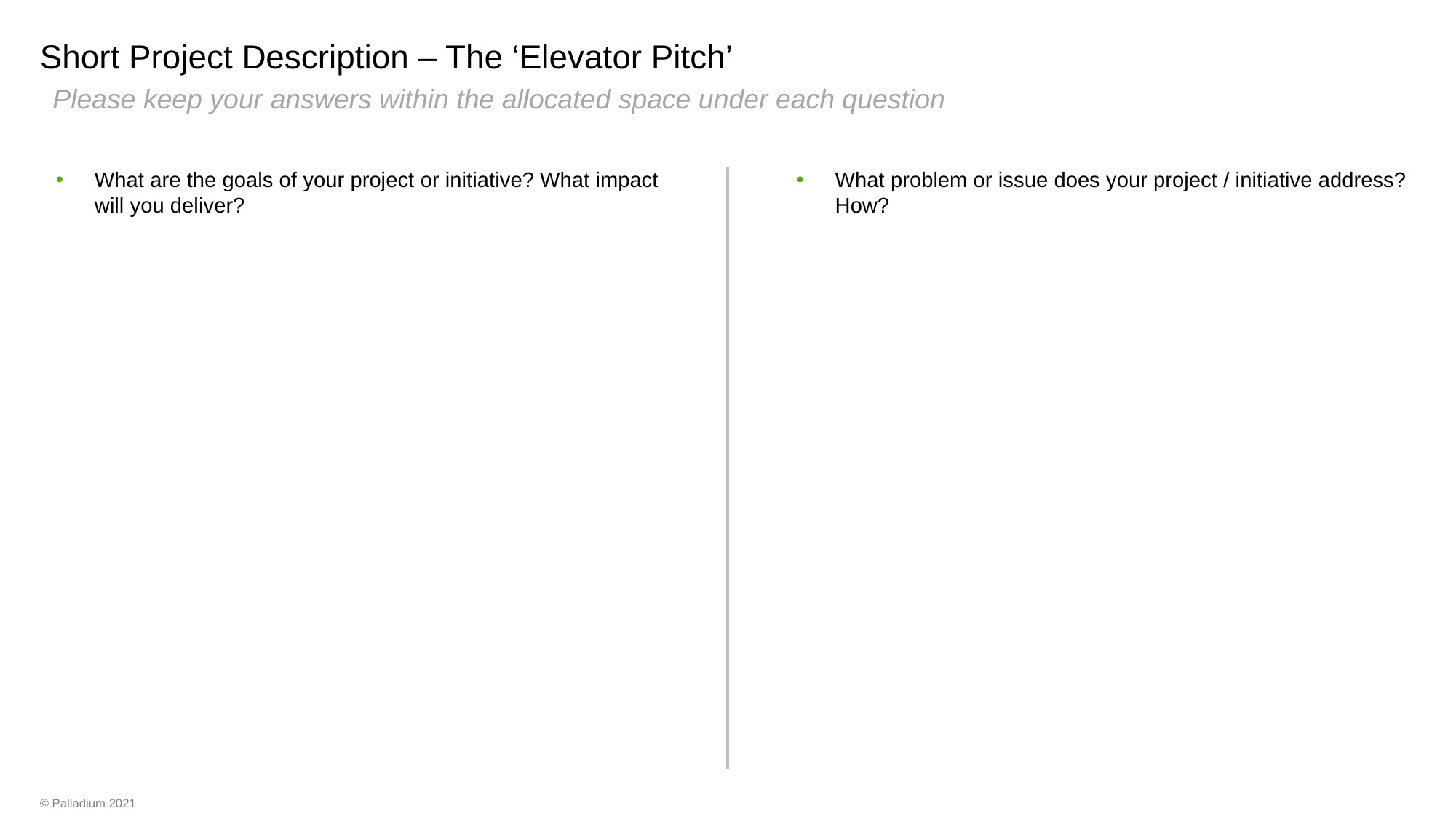

# Short Project Description – The ‘Elevator Pitch’
Please keep your answers within the allocated space under each question

What are the goals of your project or initiative? What impact will you deliver?

What problem or issue does your project / initiative address? How?